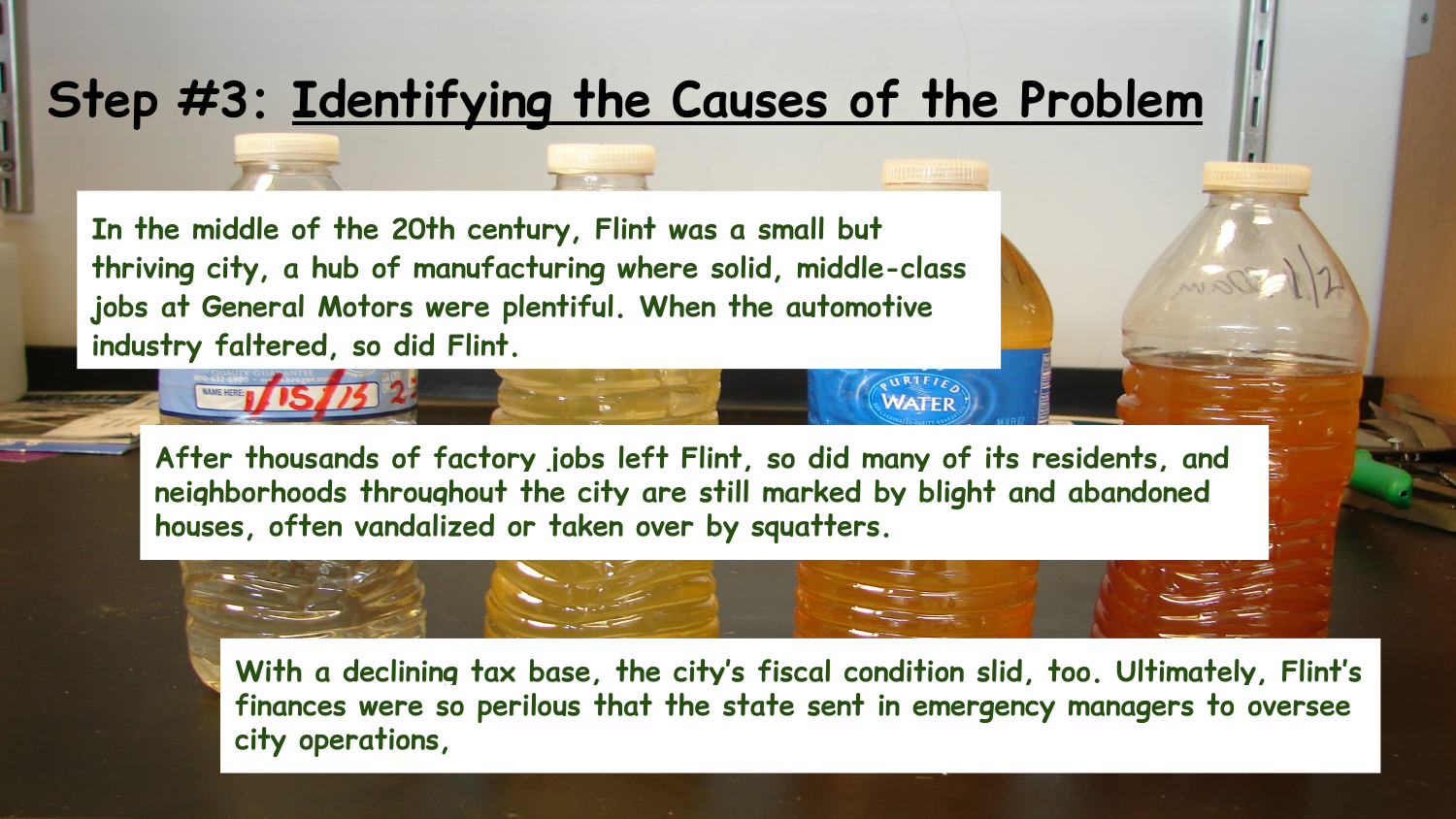

# Step #3: Identifying the Causes of the Problem
In the middle of the 20th century, Flint was a small but thriving city, a hub of manufacturing where solid, middle-class jobs at General Motors were plentiful. When the automotive industry faltered, so did Flint.
After thousands of factory jobs left Flint, so did many of its residents, and neighborhoods throughout the city are still marked by blight and abandoned houses, often vandalized or taken over by squatters.
With a declining tax base, the city’s fiscal condition slid, too. Ultimately, Flint’s finances were so perilous that the state sent in emergency managers to oversee city operations,